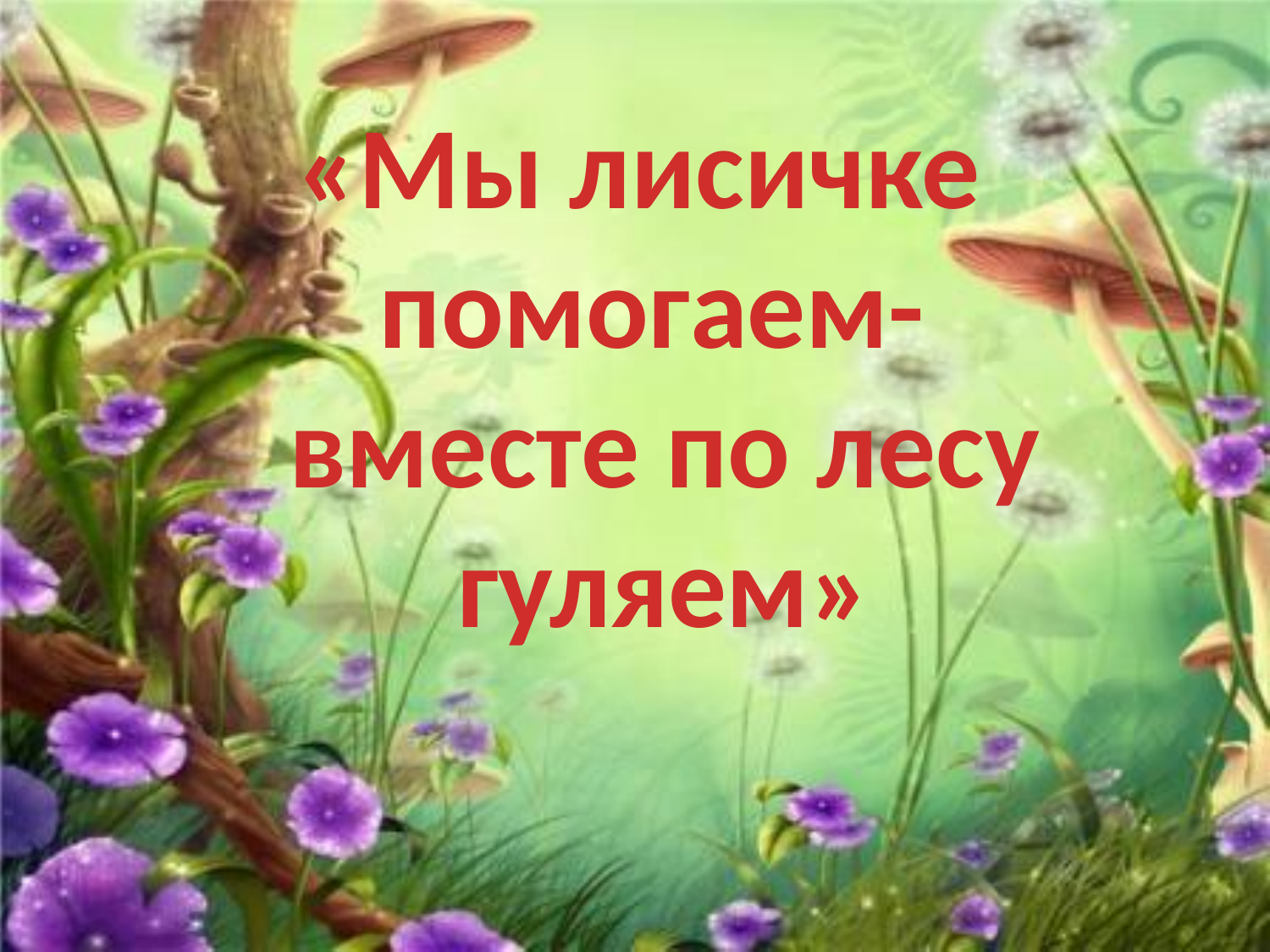

«Мы лисичке
помогаем-
 вместе по лесу
 гуляем»